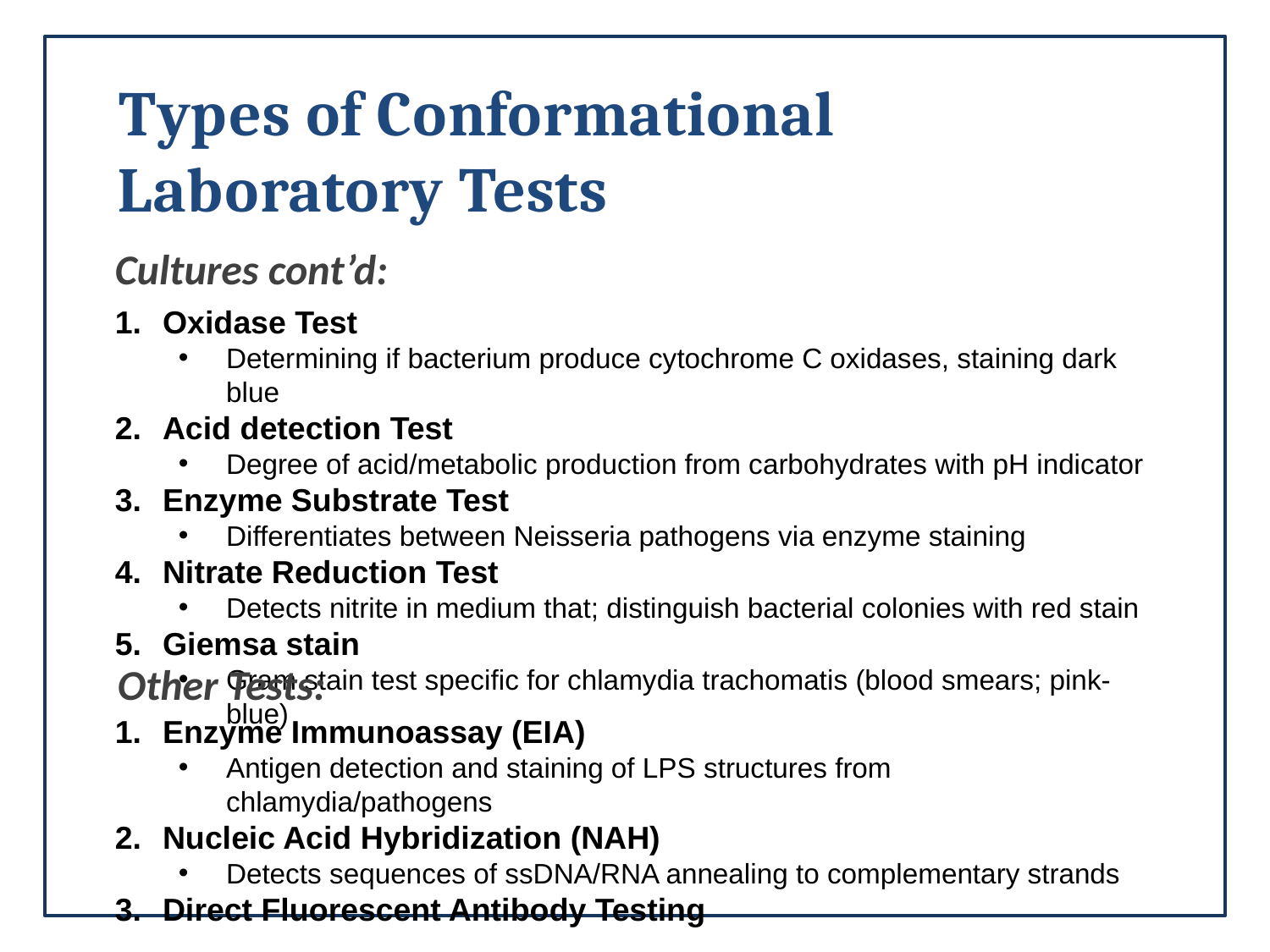

Types of Conformational  Laboratory Tests
Cultures cont’d:
Oxidase Test
Determining if bacterium produce cytochrome C oxidases, staining dark blue
Acid detection Test
Degree of acid/metabolic production from carbohydrates with pH indicator
Enzyme Substrate Test
Differentiates between Neisseria pathogens via enzyme staining
Nitrate Reduction Test
Detects nitrite in medium that; distinguish bacterial colonies with red stain
Giemsa stain
Gram stain test specific for chlamydia trachomatis (blood smears; pink-blue)
Other Tests:
Enzyme Immunoassay (EIA)
Antigen detection and staining of LPS structures from chlamydia/pathogens
Nucleic Acid Hybridization (NAH)
Detects sequences of ssDNA/RNA annealing to complementary strands
Direct Fluorescent Antibody Testing